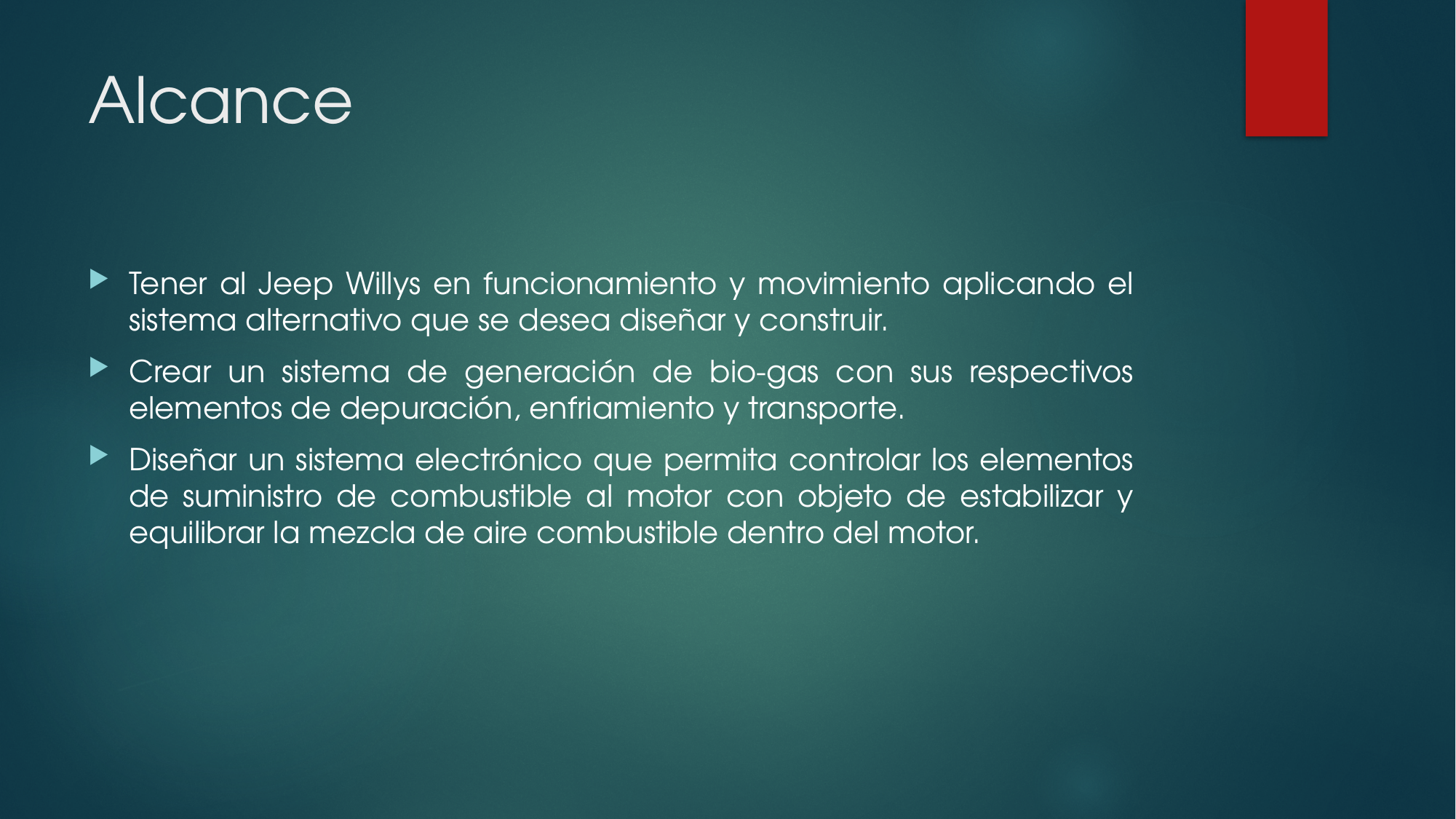

# Alcance
Tener al Jeep Willys en funcionamiento y movimiento aplicando el sistema alternativo que se desea diseñar y construir.
Crear un sistema de generación de bio-gas con sus respectivos elementos de depuración, enfriamiento y transporte.
Diseñar un sistema electrónico que permita controlar los elementos de suministro de combustible al motor con objeto de estabilizar y equilibrar la mezcla de aire combustible dentro del motor.